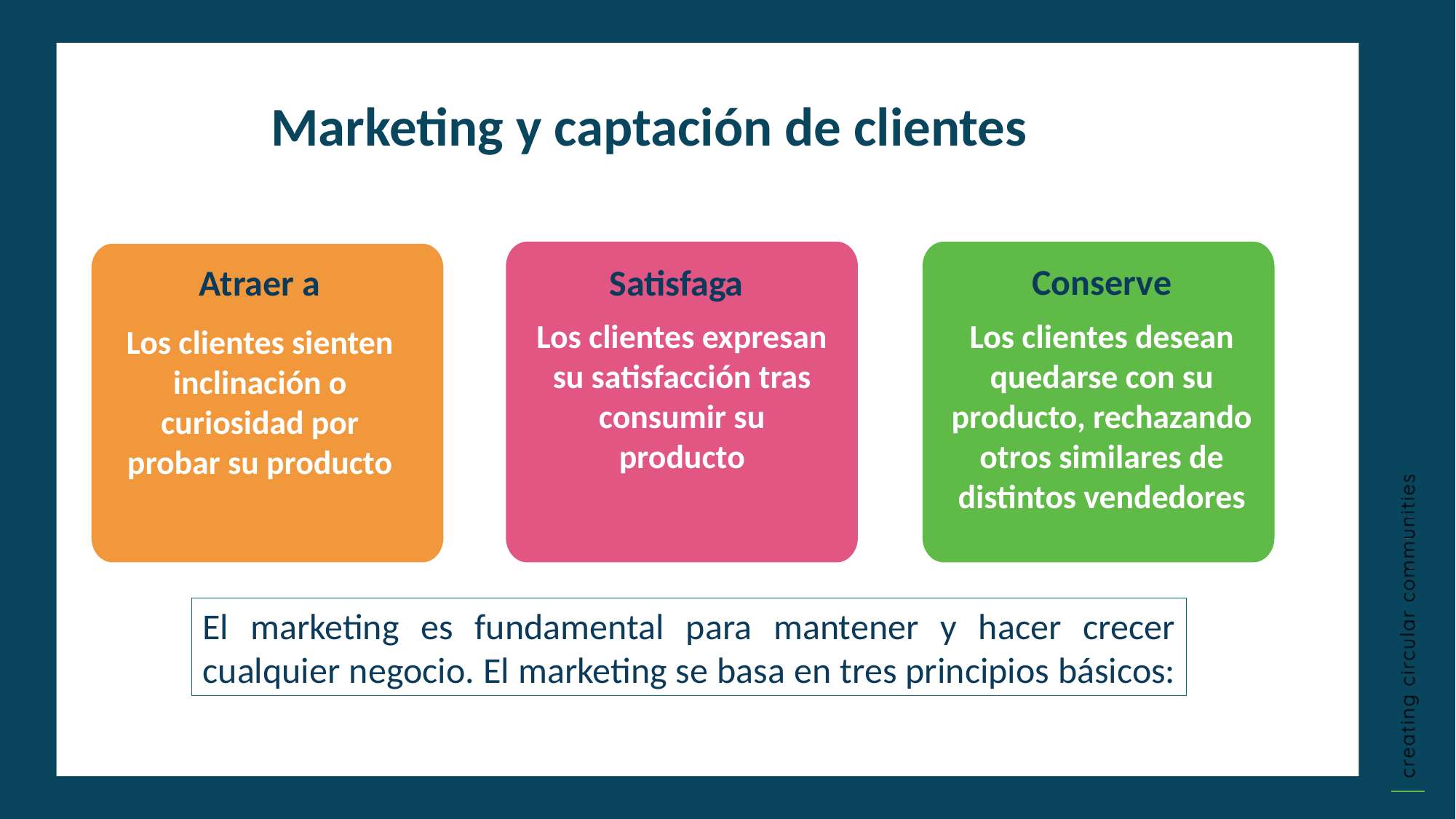

Marketing y captación de clientes

Conserve
Atraer a
Satisfaga
Los clientes expresan su satisfacción tras consumir su producto
Los clientes desean quedarse con su producto, rechazando otros similares de distintos vendedores
Los clientes sienten inclinación o curiosidad por probar su producto
El marketing es fundamental para mantener y hacer crecer cualquier negocio. El marketing se basa en tres principios básicos: